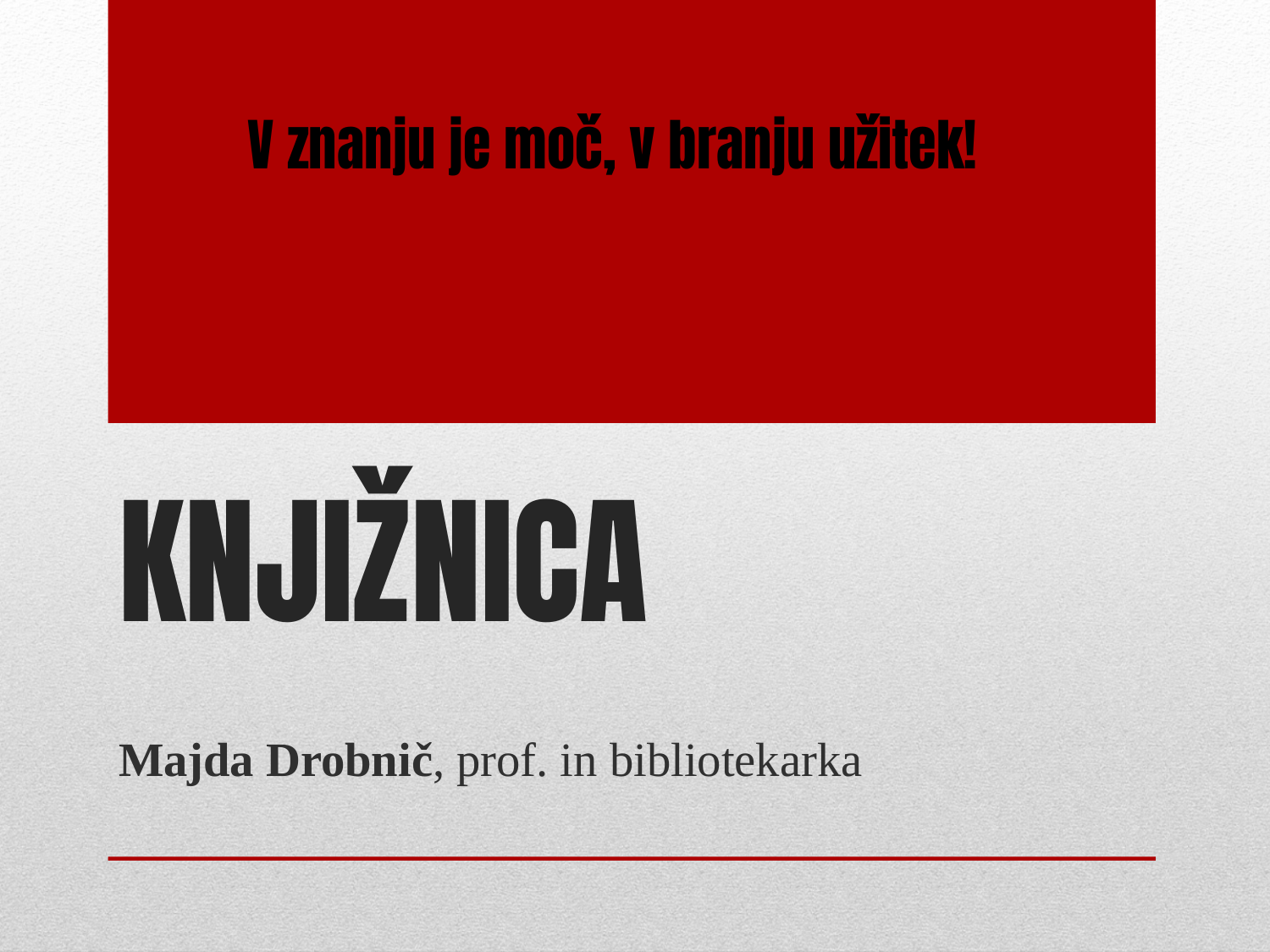

V znanju je moč, v branju užitek!
# KNJIŽNICA

Majda Drobnič, prof. in bibliotekarka